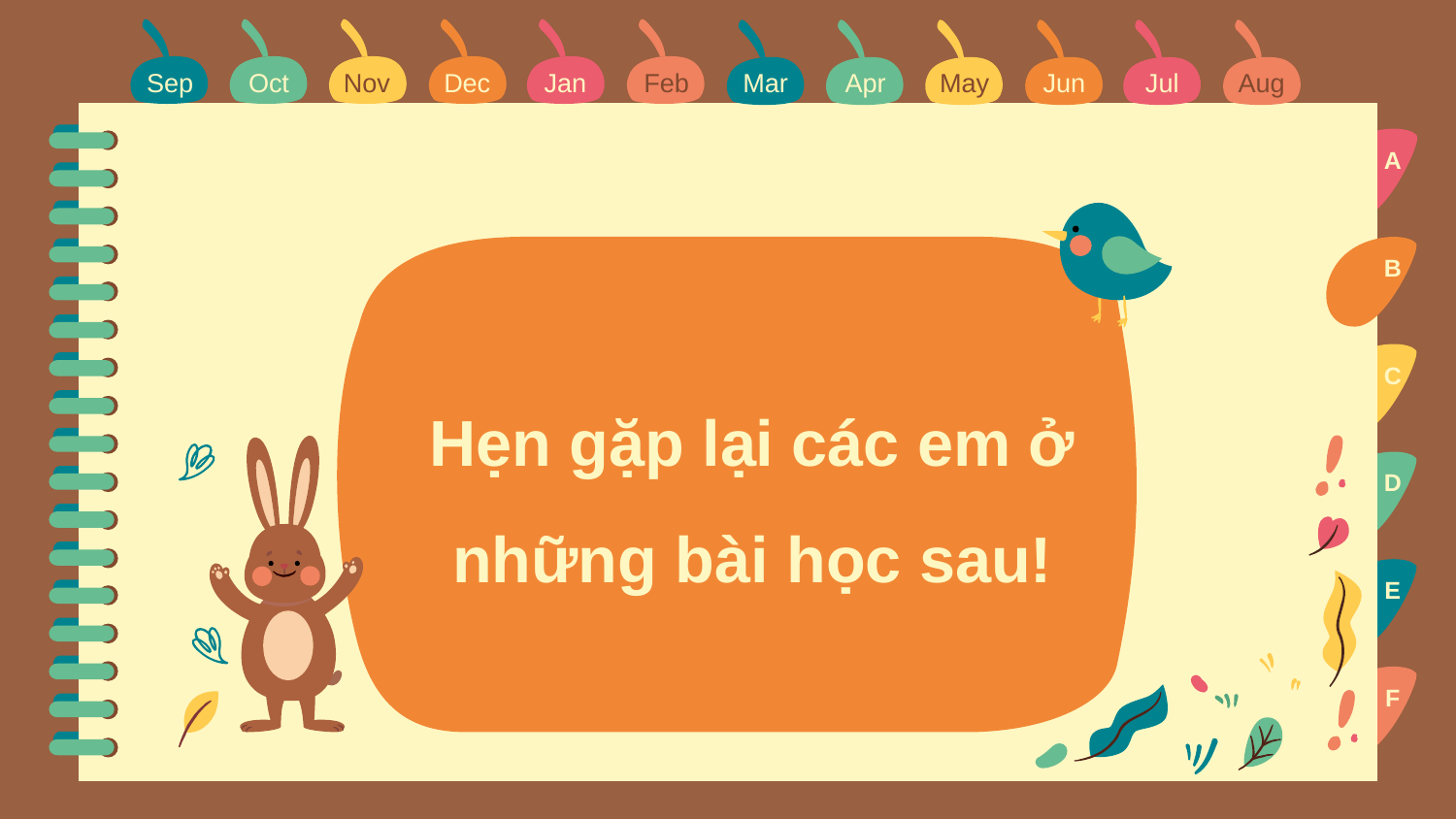

Sep
Oct
Nov
Dec
Jan
Feb
Mar
Apr
May
Jun
Jul
Aug
A

B
Hẹn gặp lại các em ở những bài học sau!
C

D
E
F